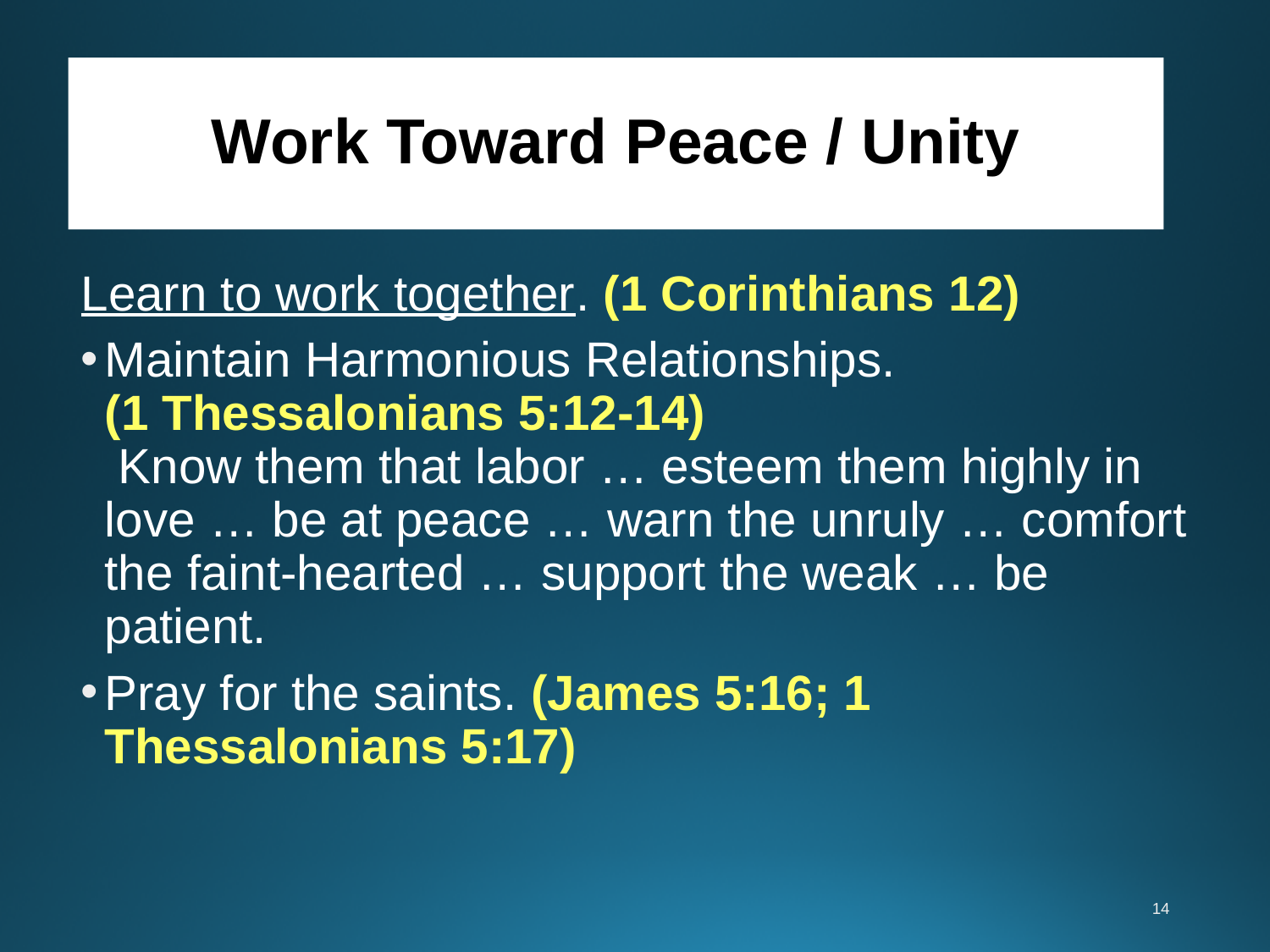

# Work Toward Peace / Unity
Learn to work together. (1 Corinthians 12)
Maintain Harmonious Relationships.
(1 Thessalonians 5:12-14)
 Know them that labor … esteem them highly in
love … be at peace … warn the unruly … comfort the faint-hearted … support the weak … be patient.
Pray for the saints. (James 5:16; 1 Thessalonians 5:17)
14